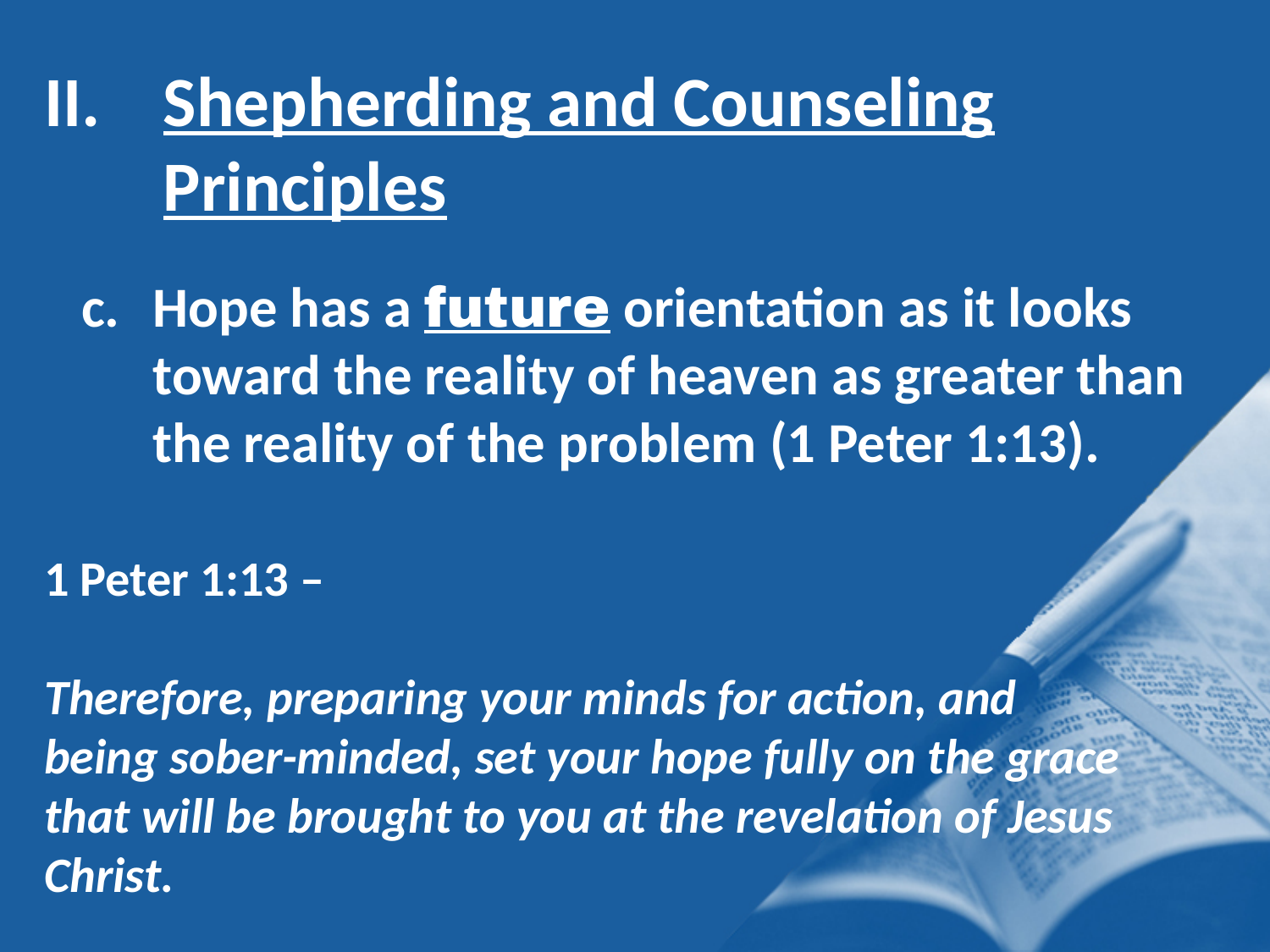

Shepherding and Counseling Principles
Hope has a future orientation as it looks toward the reality of heaven as greater than the reality of the problem (1 Peter 1:13).
1 Peter 1:13 –

Therefore, preparing your minds for action, and being sober-minded, set your hope fully on the grace that will be brought to you at the revelation of Jesus Christ.